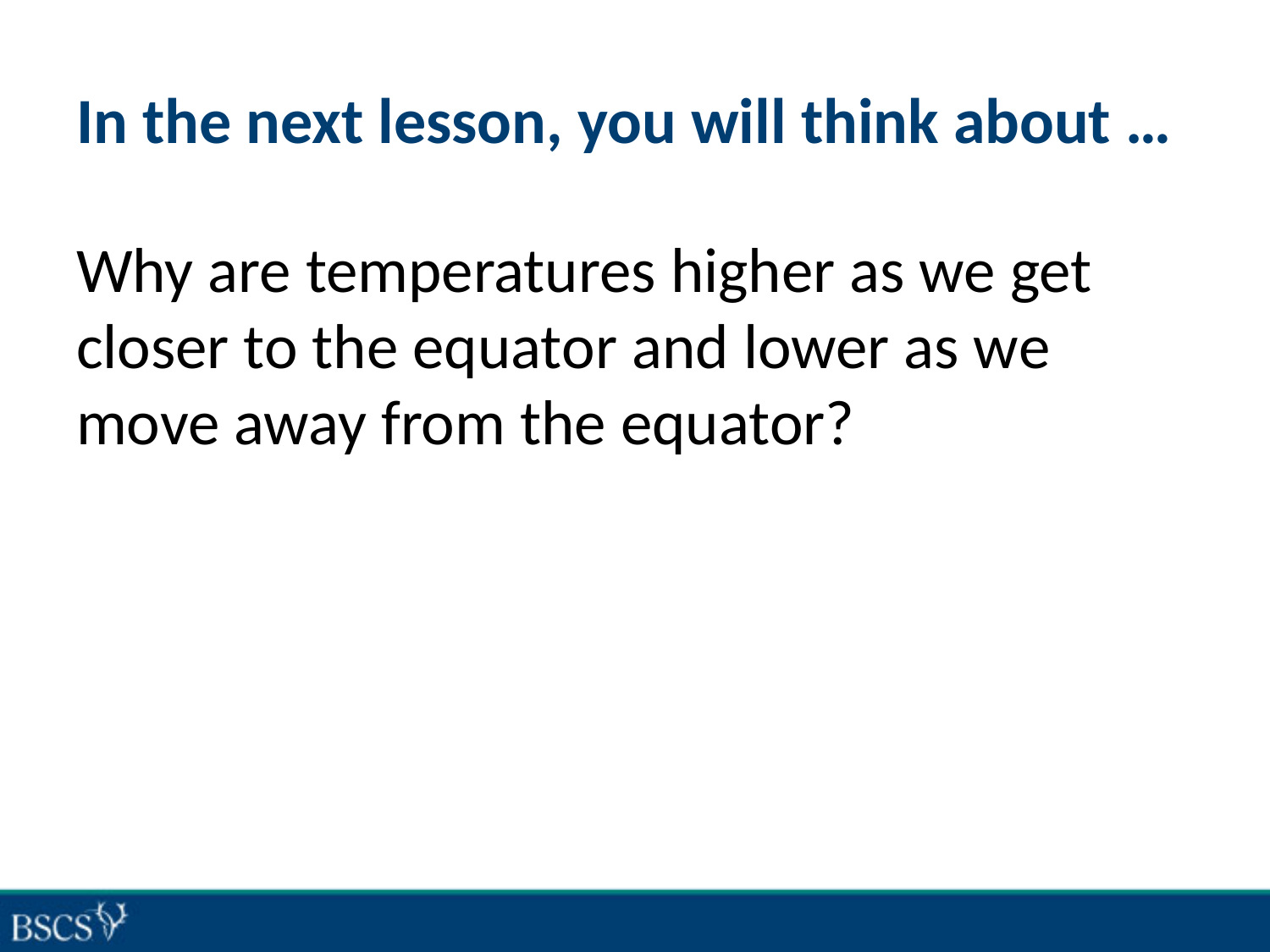

# In the next lesson, you will think about …
Why are temperatures higher as we get closer to the equator and lower as we move away from the equator?